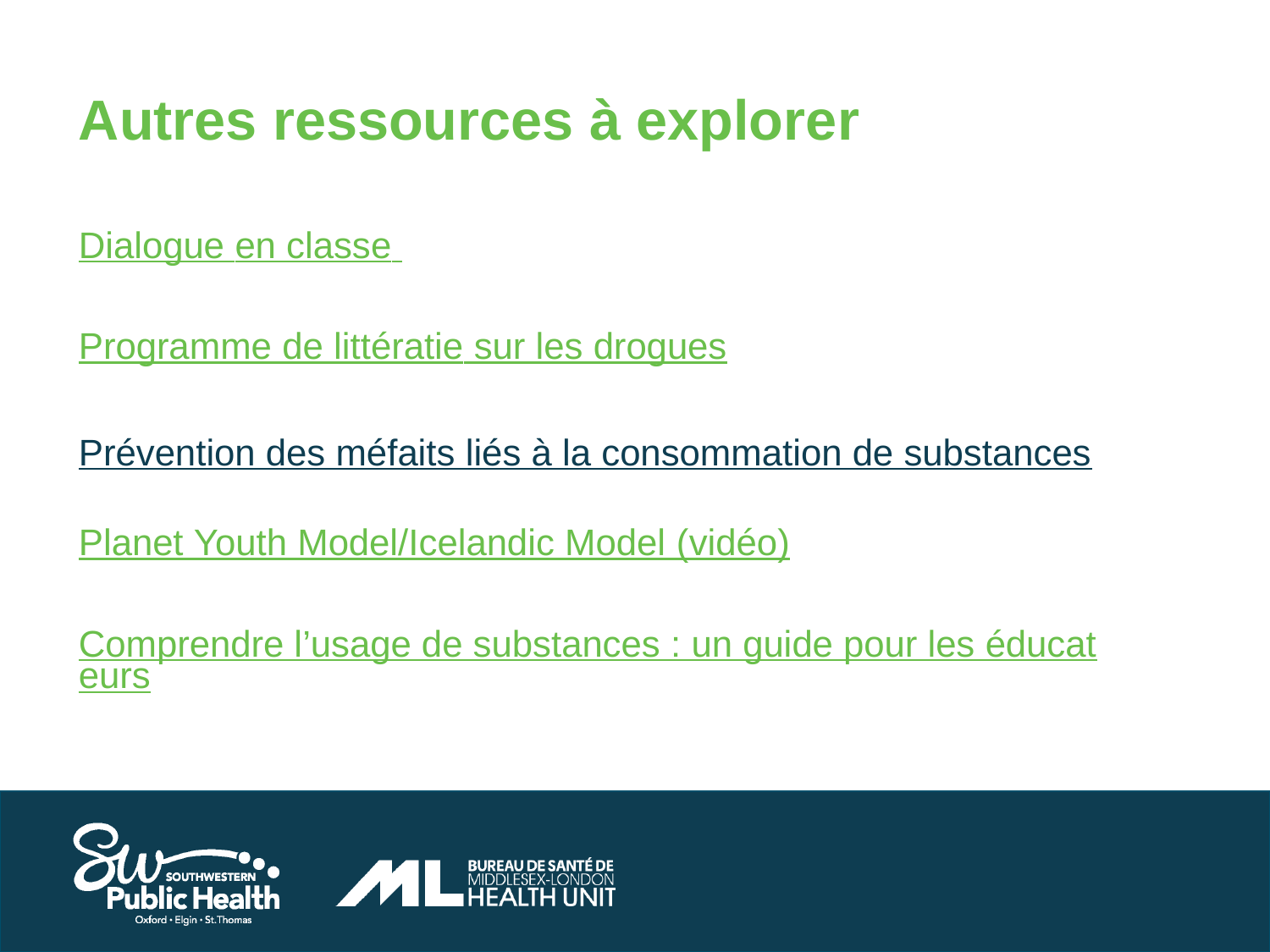

# Autres ressources à explore​r
Dialogue en classe

Programme de littératie sur les drogues
​
Prévention des méfaits liés à la consommation de substances

Planet Youth Model/Icelandic Model​ (vidéo)

Comprendre l’usage de substances : un guide pour les éducateurs